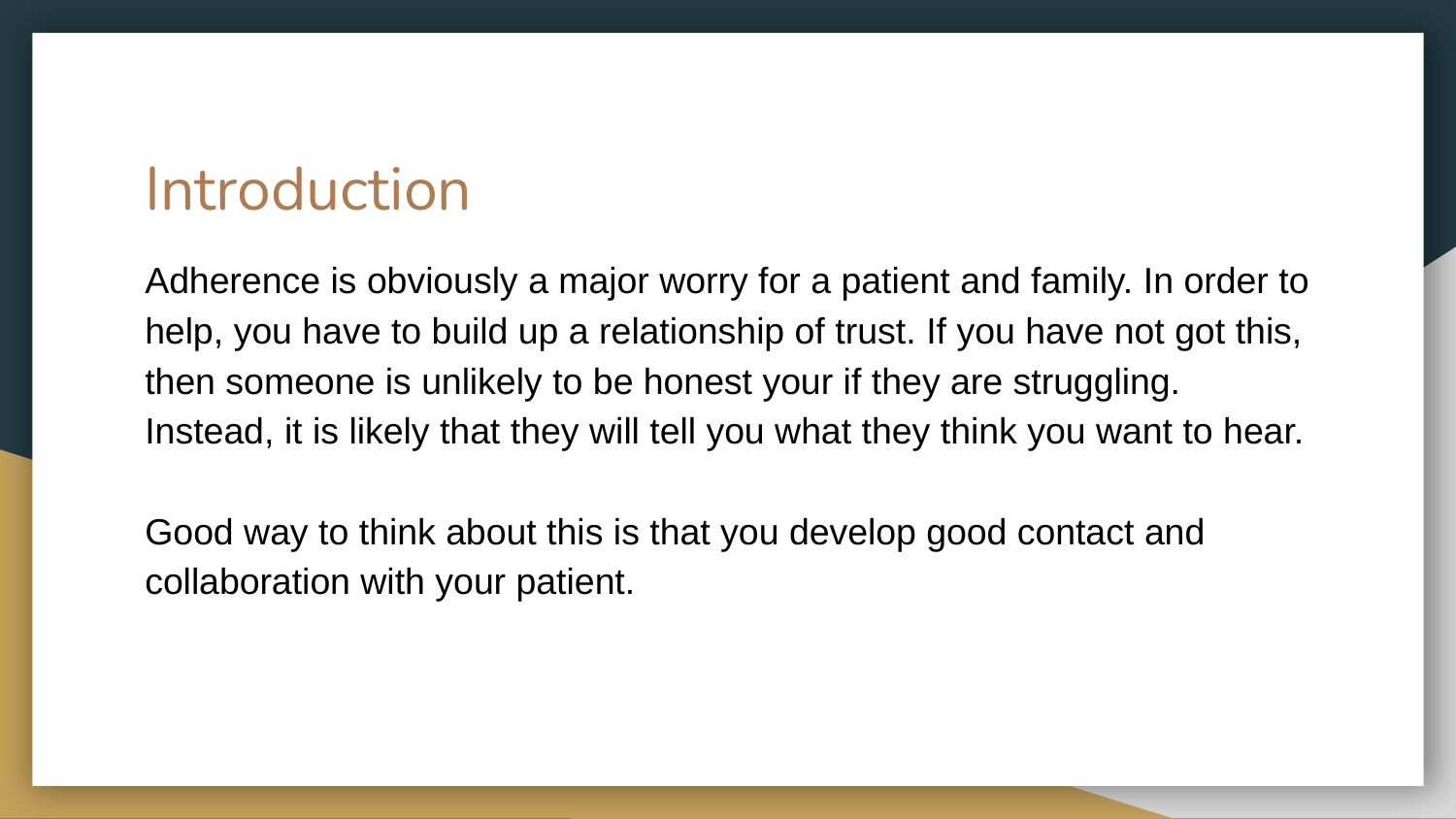

# Introduction
Adherence is obviously a major worry for a patient and family. In order to help, you have to build up a relationship of trust. If you have not got this, then someone is unlikely to be honest your if they are struggling. Instead, it is likely that they will tell you what they think you want to hear.
Good way to think about this is that you develop good contact and collaboration with your patient.